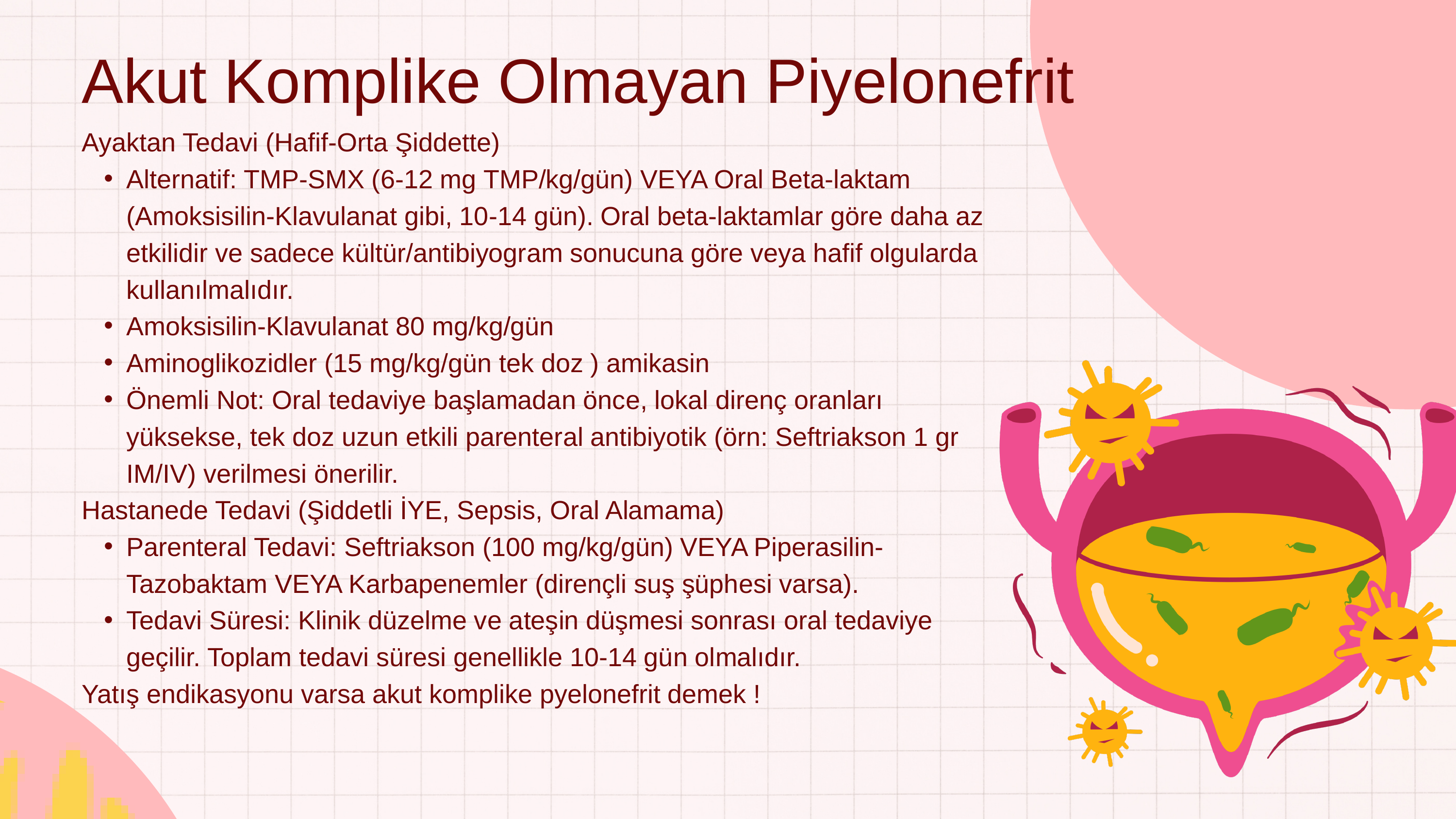

Akut Komplike Olmayan Piyelonefrit
Ayaktan Tedavi (Hafif-Orta Şiddette)
Alternatif: TMP-SMX (6-12 mg TMP/kg/gün) VEYA Oral Beta-laktam (Amoksisilin-Klavulanat gibi, 10-14 gün). Oral beta-laktamlar göre daha az etkilidir ve sadece kültür/antibiyogram sonucuna göre veya hafif olgularda kullanılmalıdır.
Amoksisilin-Klavulanat 80 mg/kg/gün
Aminoglikozidler (15 mg/kg/gün tek doz ) amikasin
Önemli Not: Oral tedaviye başlamadan önce, lokal direnç oranları yüksekse, tek doz uzun etkili parenteral antibiyotik (örn: Seftriakson 1 gr IM/IV) verilmesi önerilir.
Hastanede Tedavi (Şiddetli İYE, Sepsis, Oral Alamama)
Parenteral Tedavi: Seftriakson (100 mg/kg/gün) VEYA Piperasilin-Tazobaktam VEYA Karbapenemler (dirençli suş şüphesi varsa).
Tedavi Süresi: Klinik düzelme ve ateşin düşmesi sonrası oral tedaviye geçilir. Toplam tedavi süresi genellikle 10-14 gün olmalıdır.
Yatış endikasyonu varsa akut komplike pyelonefrit demek !